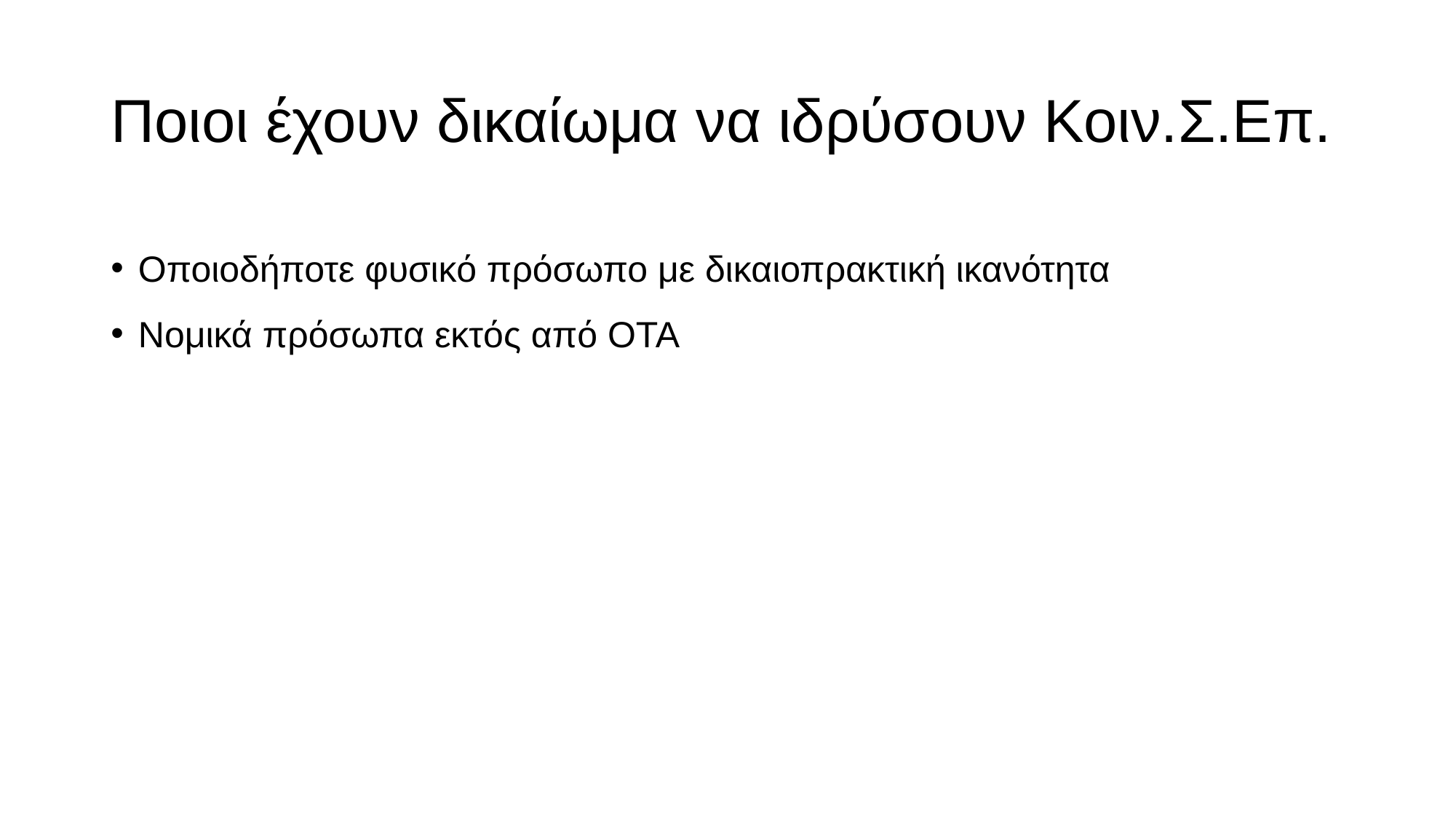

# Ποιοι έχουν δικαίωμα να ιδρύσουν Κοιν.Σ.Επ.
Οποιοδήποτε φυσικό πρόσωπο με δικαιοπρακτική ικανότητα
Νομικά πρόσωπα εκτός από ΟΤΑ